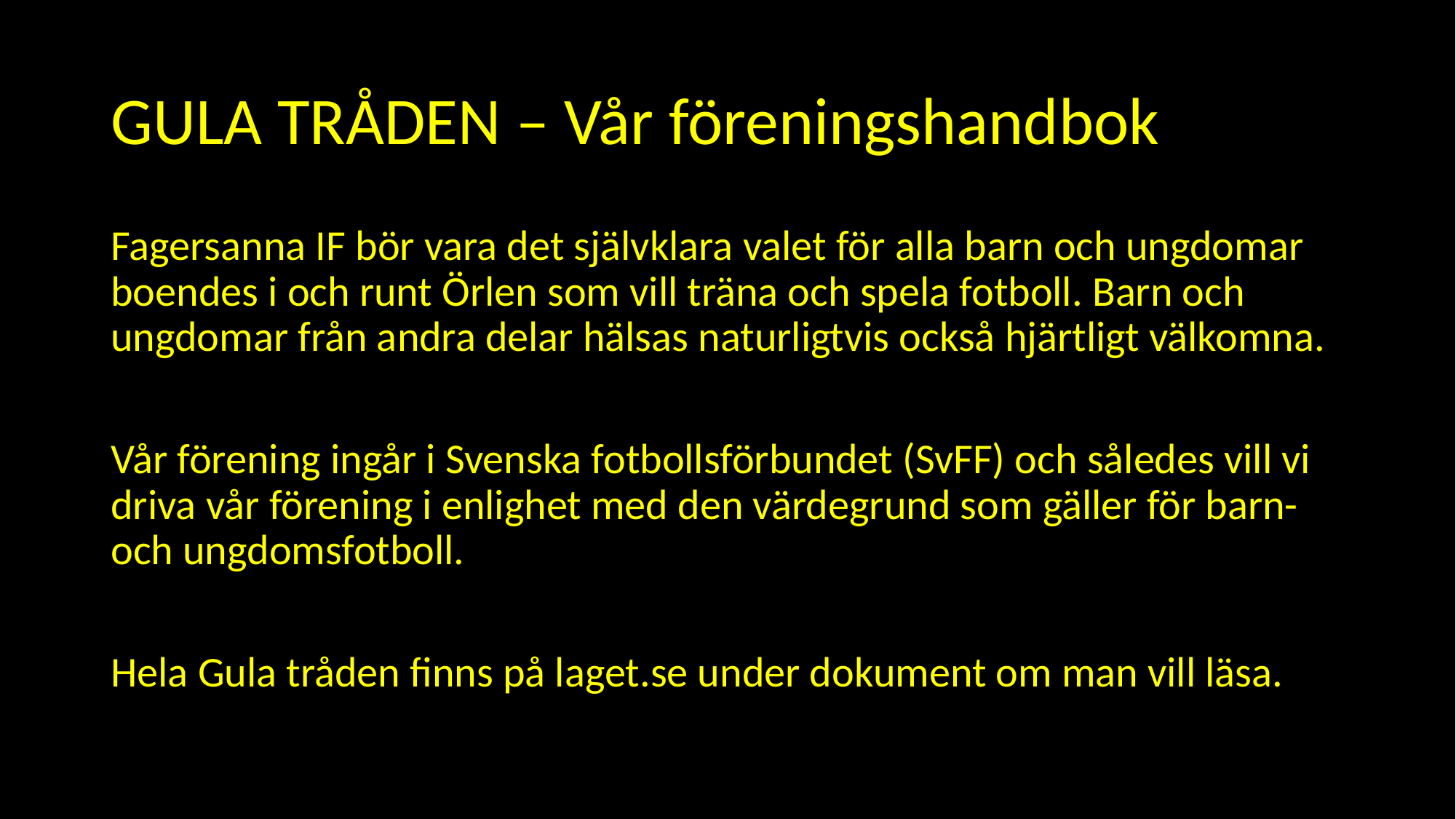

# GULA TRÅDEN – Vår föreningshandbok
Fagersanna IF bör vara det självklara valet för alla barn och ungdomar boendes i och runt Örlen som vill träna och spela fotboll. Barn och ungdomar från andra delar hälsas naturligtvis också hjärtligt välkomna.

Vår förening ingår i Svenska fotbollsförbundet (SvFF) och således vill vi driva vår förening i enlighet med den värdegrund som gäller för barn- och ungdomsfotboll.

Hela Gula tråden finns på laget.se under dokument om man vill läsa.